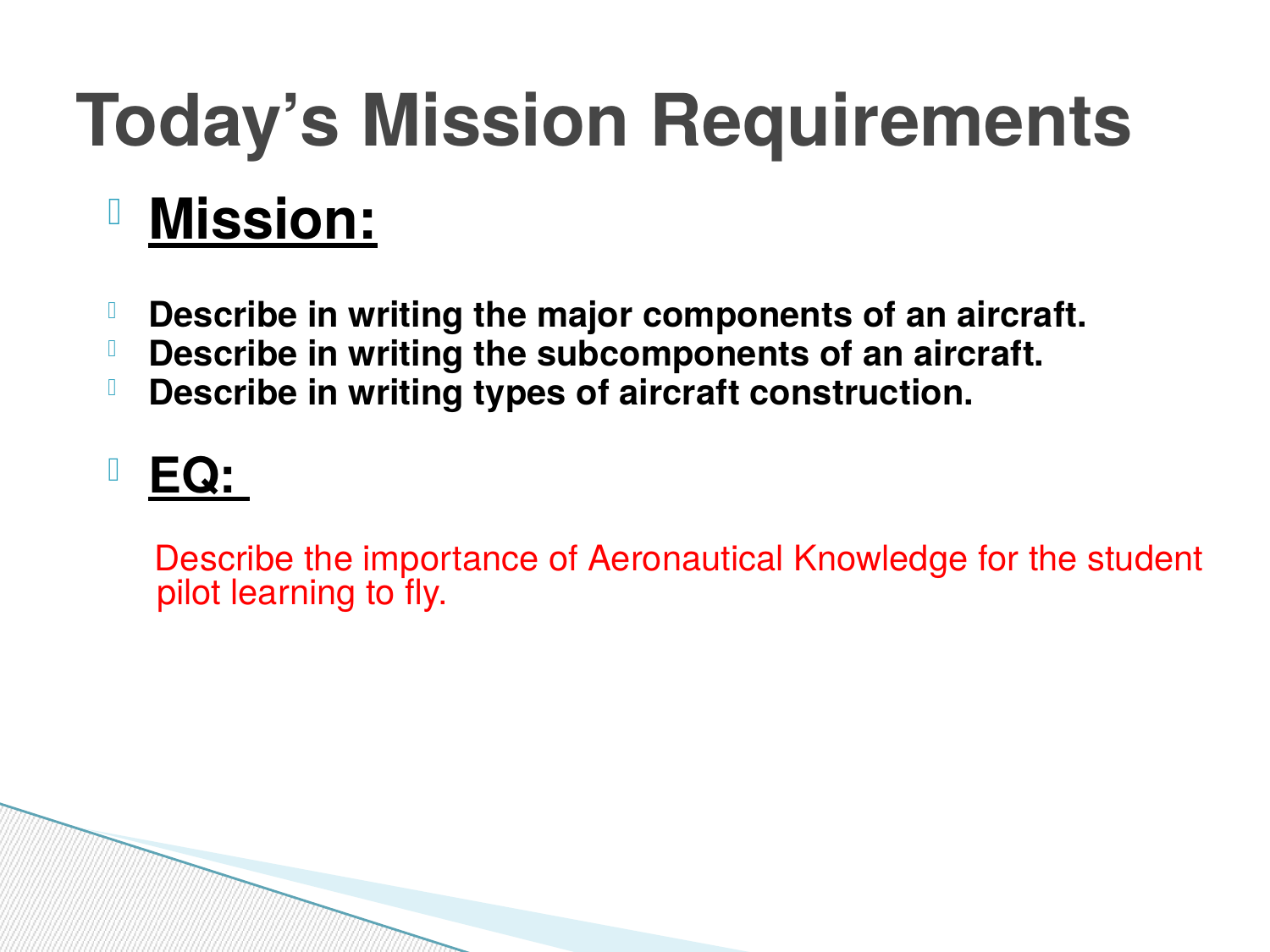

# Today’s Mission Requirements
Mission:

Describe in writing the major components of an aircraft.
Describe in writing the subcomponents of an aircraft.
Describe in writing types of aircraft construction.

EQ:

  Describe the importance of Aeronautical Knowledge for the student pilot learning to fly.